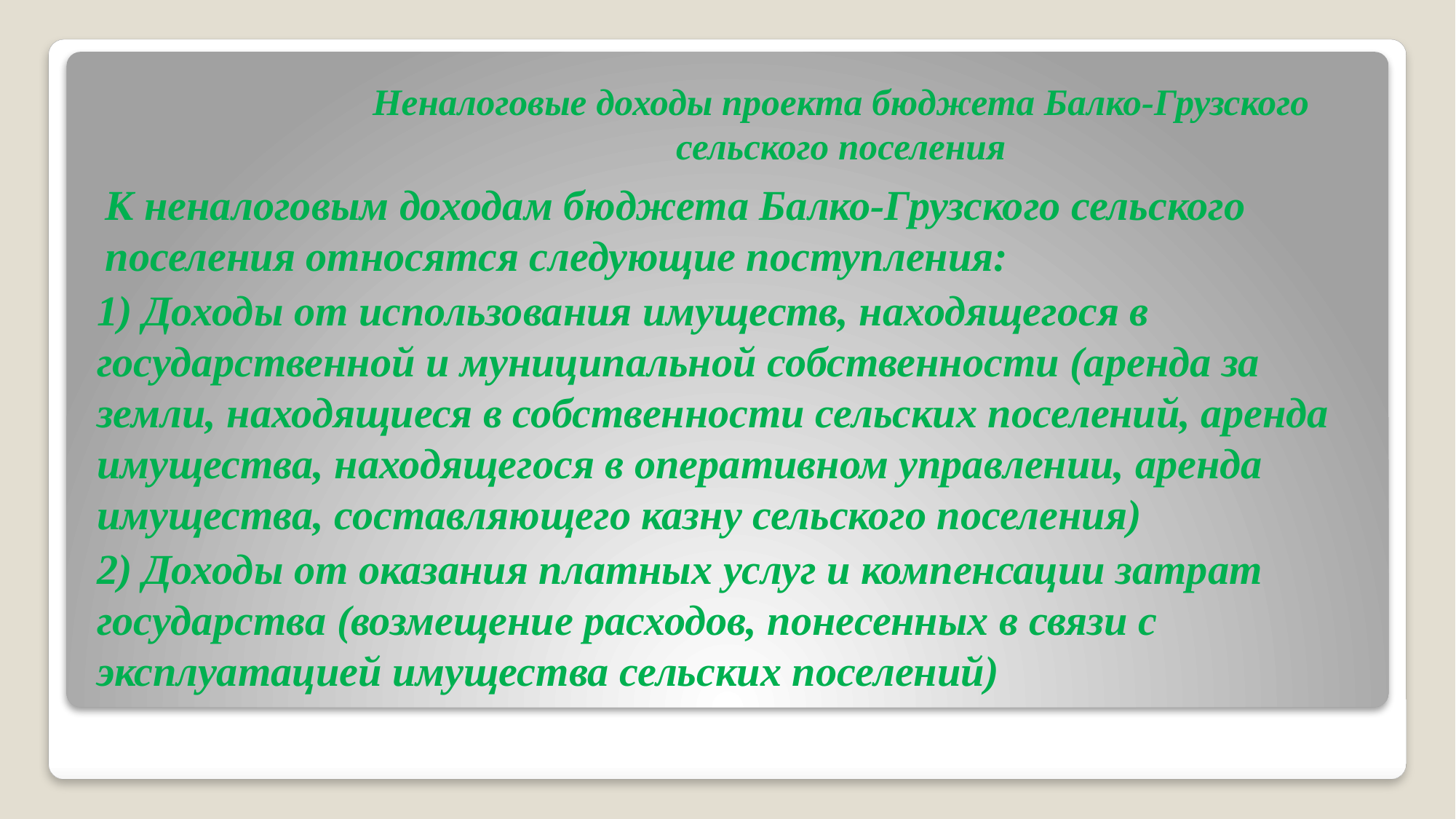

# Неналоговые доходы проекта бюджета Балко-Грузского сельского поселения
К неналоговым доходам бюджета Балко-Грузского сельского поселения относятся следующие поступления:
1) Доходы от использования имуществ, находящегося в государственной и муниципальной собственности (аренда за земли, находящиеся в собственности сельских поселений, аренда имущества, находящегося в оперативном управлении, аренда имущества, составляющего казну сельского поселения)
2) Доходы от оказания платных услуг и компенсации затрат государства (возмещение расходов, понесенных в связи с эксплуатацией имущества сельских поселений)